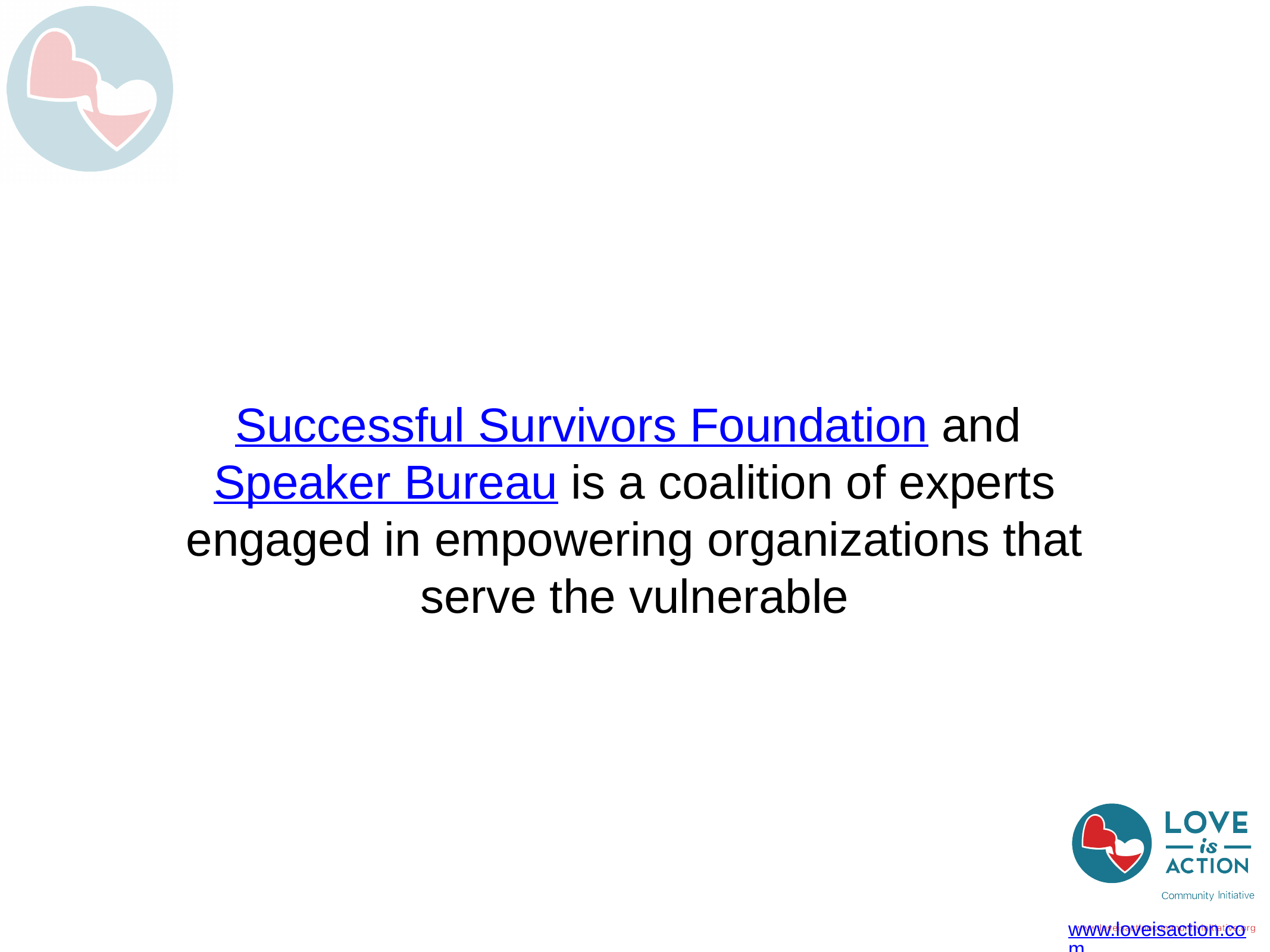

# Successful Survivors Foundation and Speaker Bureau is a coalition of experts engaged in empowering organizations that serve the vulnerable
www.loveisaction.com